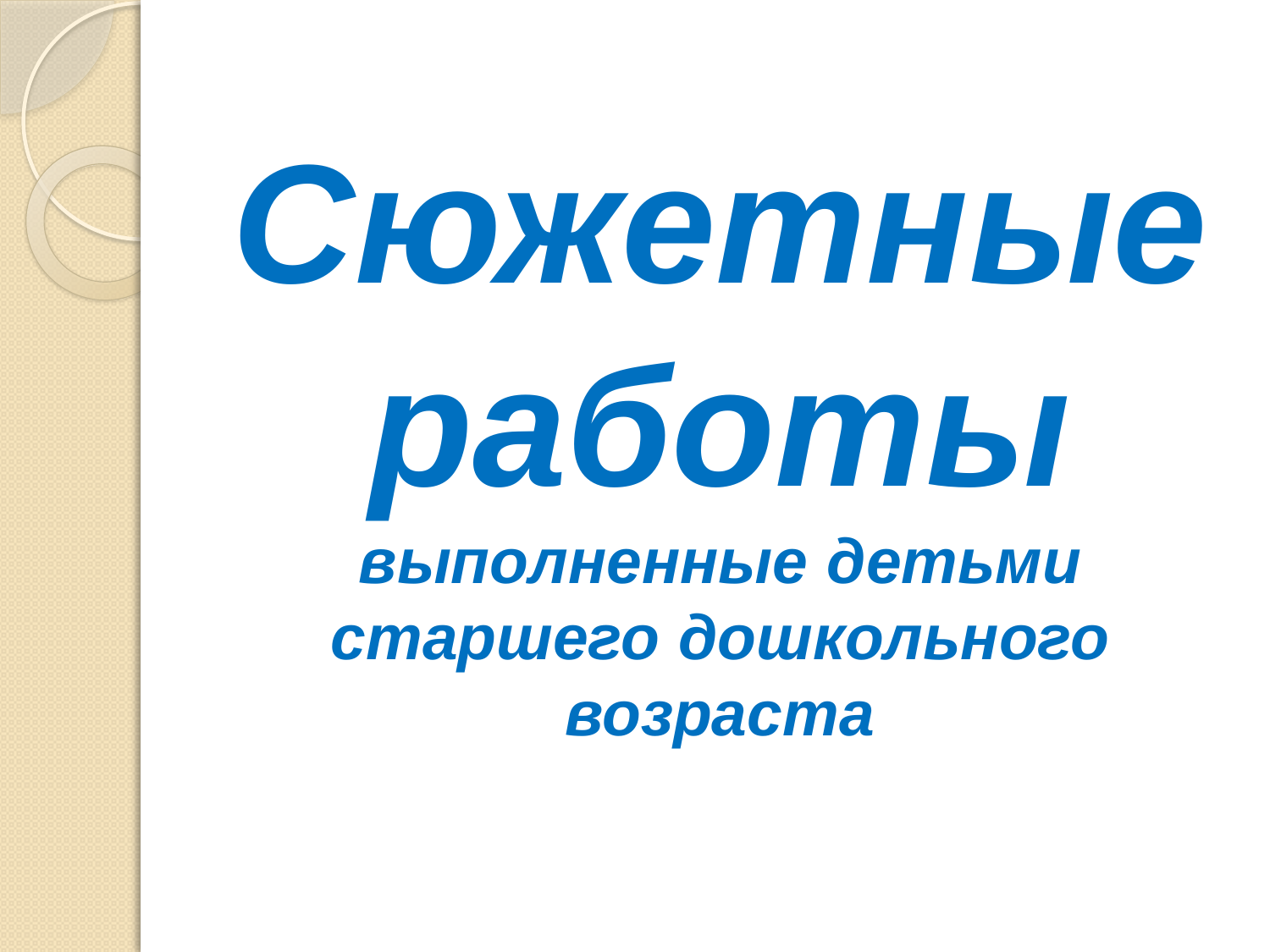

# Сюжетные работы выполненные детьми старшего дошкольного возраста